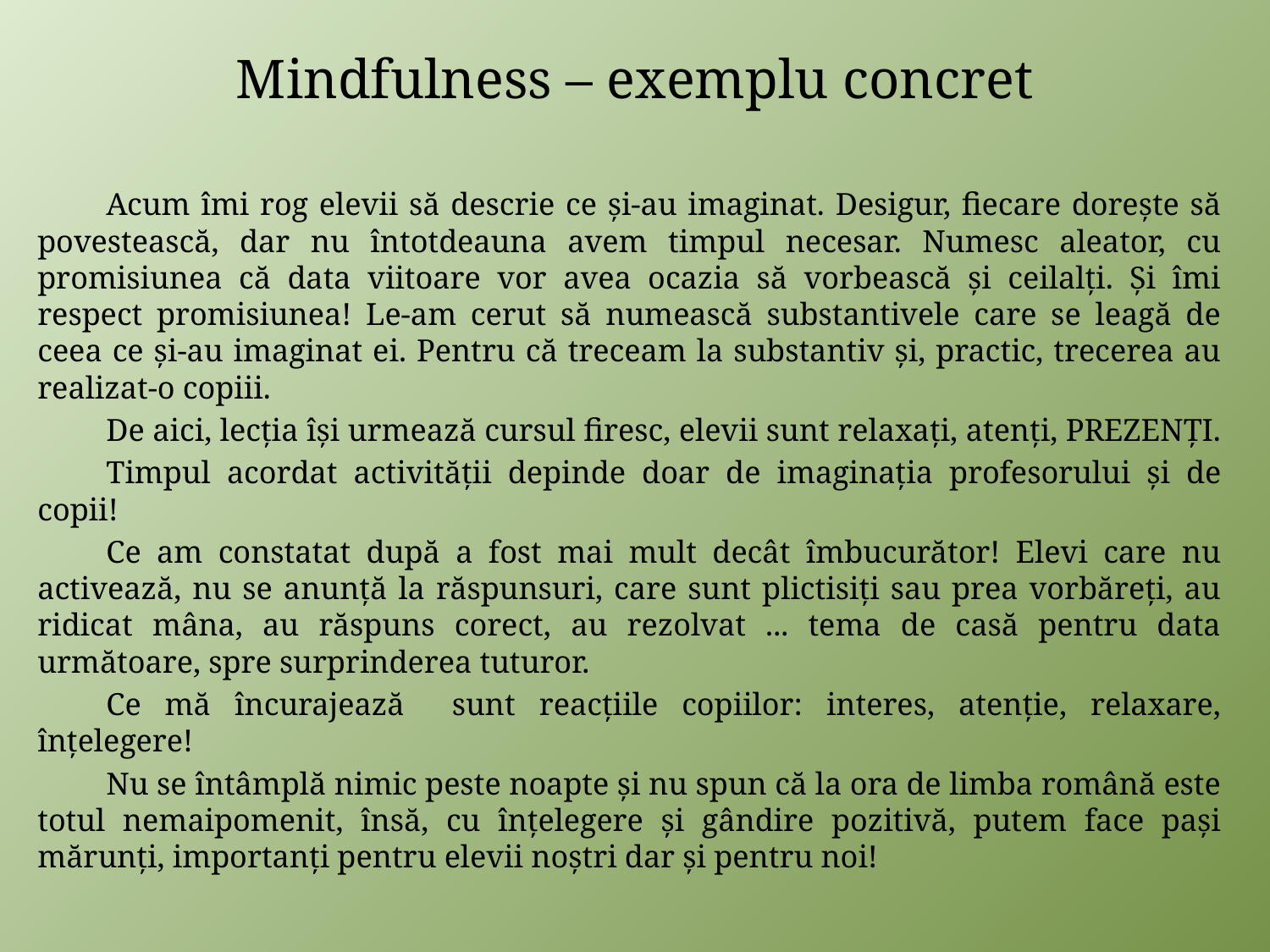

# Mindfulness – exemplu concret

	Acum îmi rog elevii să descrie ce și-au imaginat. Desigur, fiecare dorește să povestească, dar nu întotdeauna avem timpul necesar. Numesc aleator, cu promisiunea că data viitoare vor avea ocazia să vorbească și ceilalți. Și îmi respect promisiunea! Le-am cerut să numească substantivele care se leagă de ceea ce și-au imaginat ei. Pentru că treceam la substantiv și, practic, trecerea au realizat-o copiii.
	De aici, lecția își urmează cursul firesc, elevii sunt relaxați, atenți, PREZENȚI.
	Timpul acordat activității depinde doar de imaginația profesorului și de copii!
	Ce am constatat după a fost mai mult decât îmbucurător! Elevi care nu activează, nu se anunță la răspunsuri, care sunt plictisiți sau prea vorbăreți, au ridicat mâna, au răspuns corect, au rezolvat ... tema de casă pentru data următoare, spre surprinderea tuturor.
	Ce mă încurajează  sunt reacțiile copiilor: interes, atenție, relaxare, înțelegere!
	Nu se întâmplă nimic peste noapte și nu spun că la ora de limba română este totul nemaipomenit, însă, cu înțelegere și gândire pozitivă, putem face pași mărunți, importanți pentru elevii noștri dar și pentru noi!